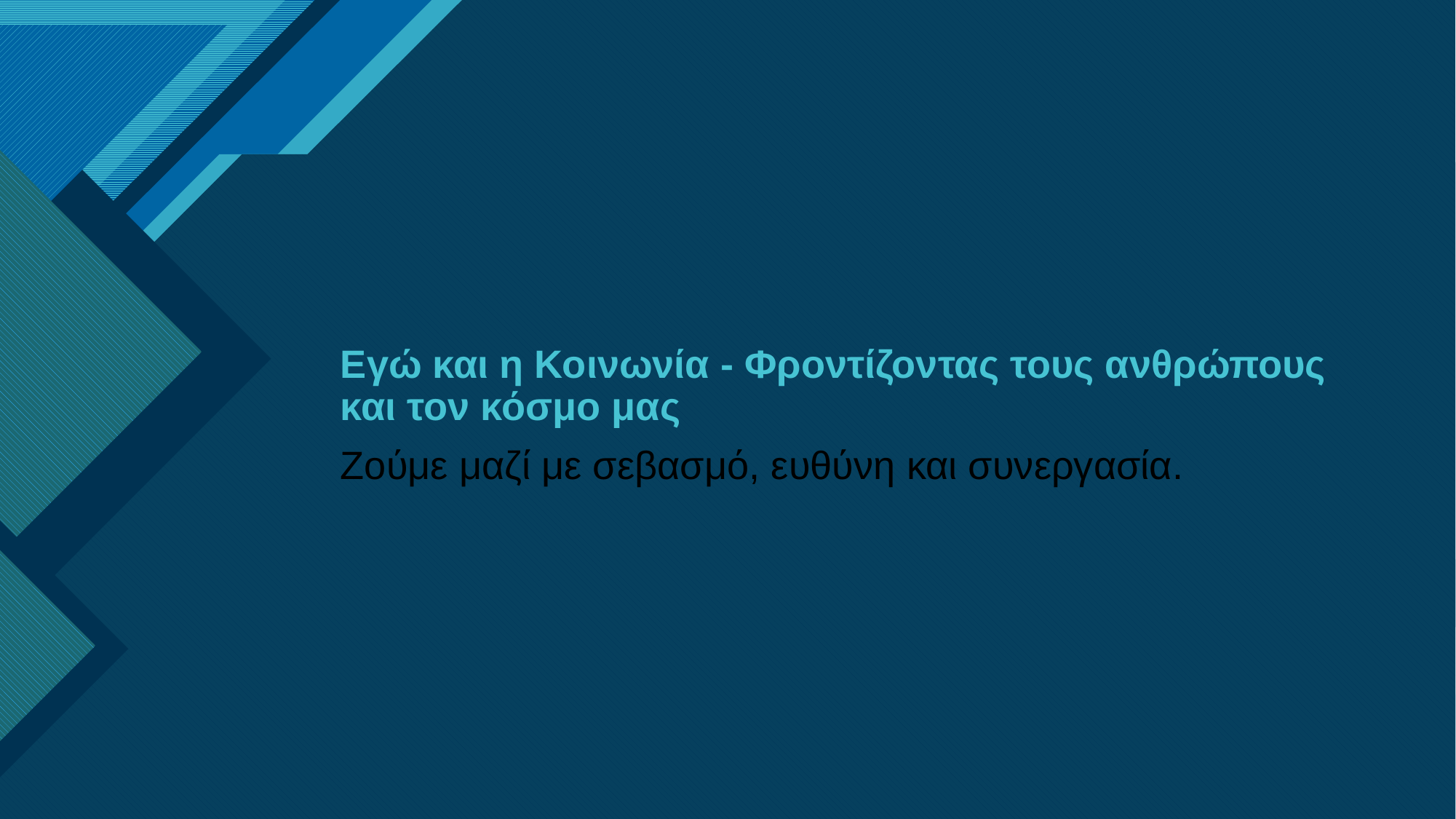

# Εγώ και η Κοινωνία - Φροντίζοντας τους ανθρώπους και τον κόσμο μας
Ζούμε μαζί με σεβασμό, ευθύνη και συνεργασία.